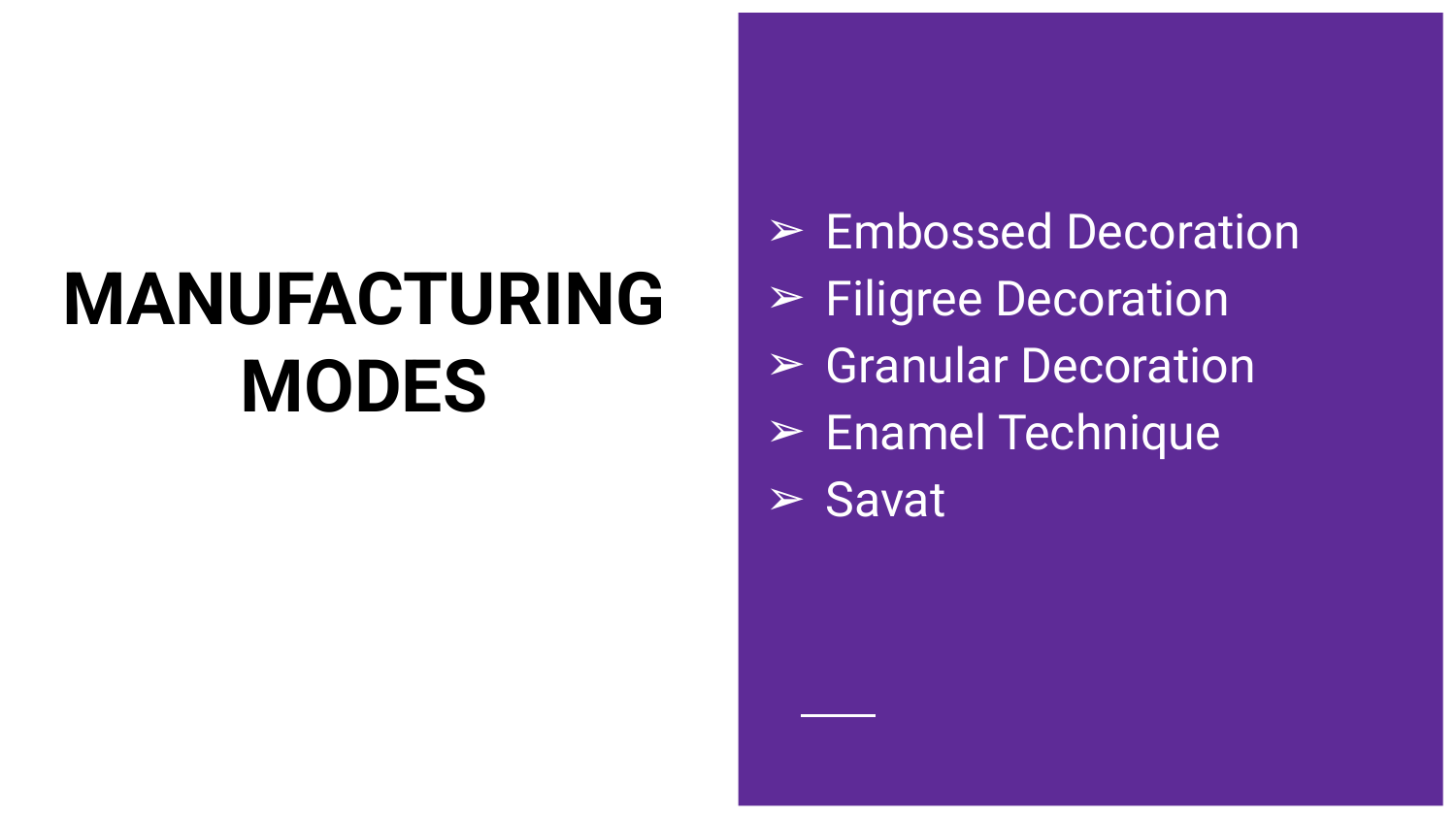

# MANUFACTURING
MODES
Embossed Decoration
Filigree Decoration
Granular Decoration
Enamel Technique
Savat